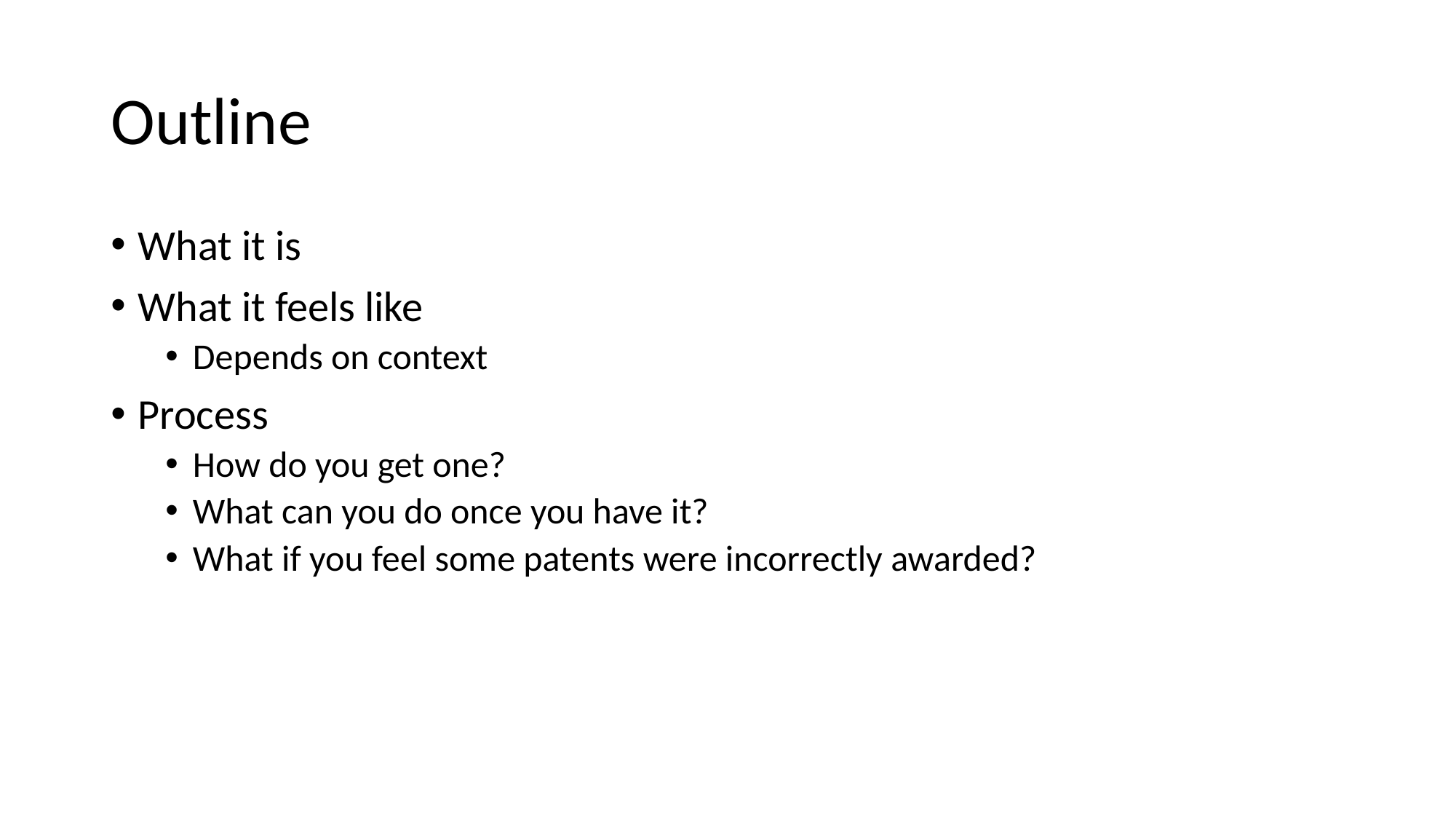

# Outline
What it is
What it feels like
Depends on context
Process
How do you get one?
What can you do once you have it?
What if you feel some patents were incorrectly awarded?